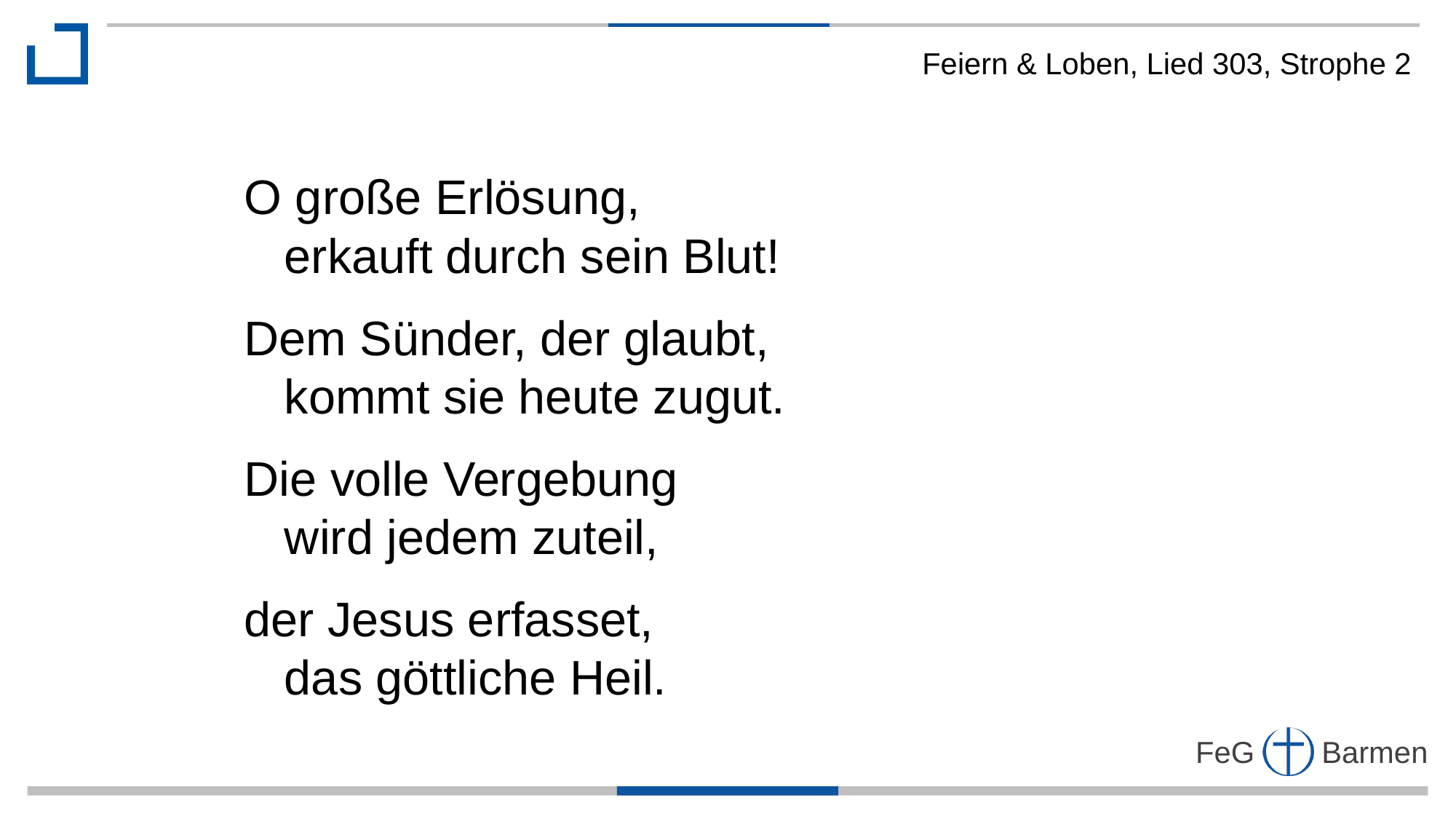

Feiern & Loben, Lied 303, Strophe 2
O große Erlösung,
   erkauft durch sein Blut!
Dem Sünder, der glaubt,
   kommt sie heute zugut.
Die volle Vergebung
   wird jedem zuteil,
der Jesus erfasset,
   das göttliche Heil.